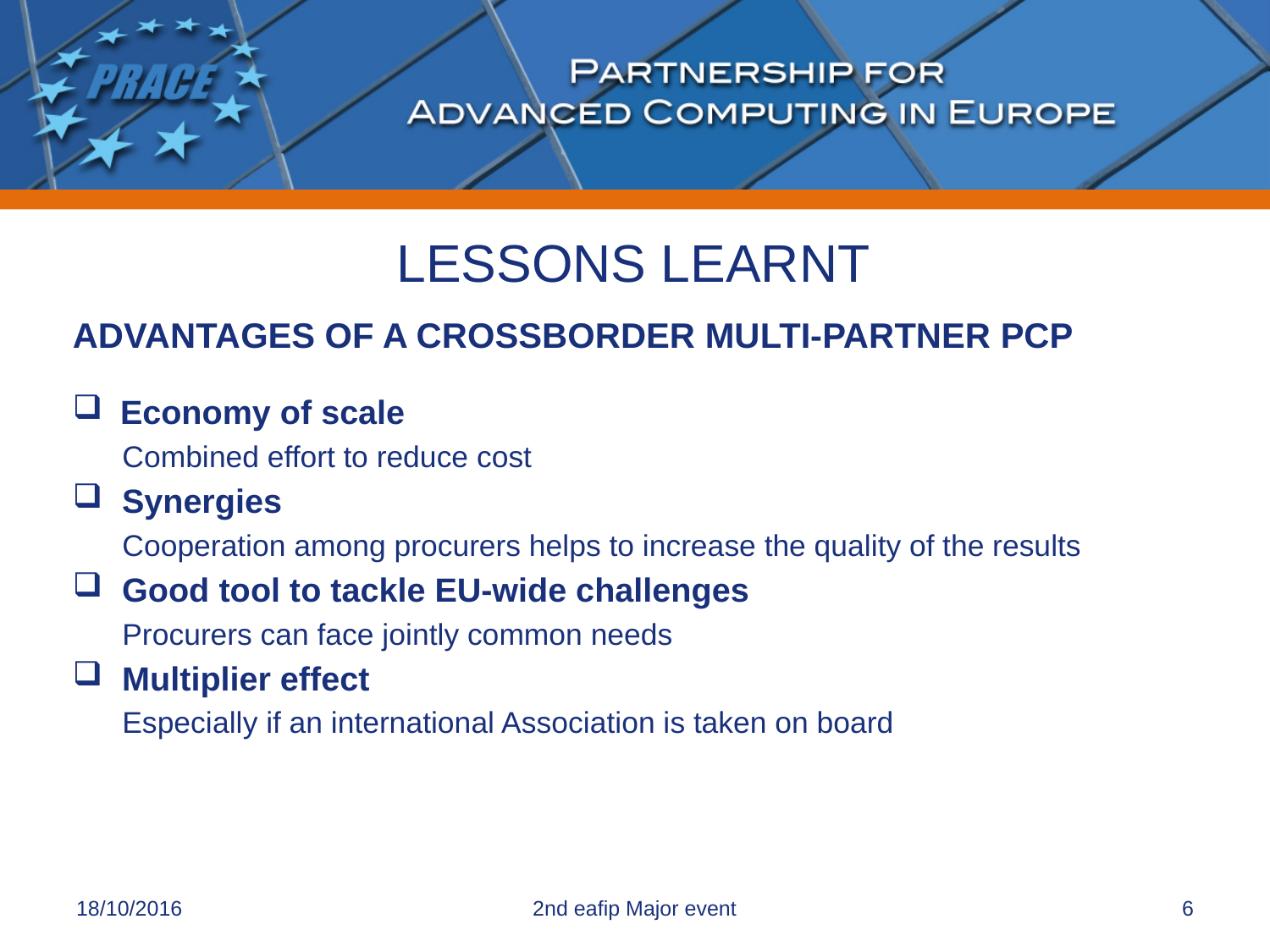

# LESSONS LEARNT
Advantages of a CROSSBORDER multi-partner PCP

Economy of scale
Combined effort to reduce cost
Synergies
Cooperation among procurers helps to increase the quality of the results
Good tool to tackle EU‐wide challenges
Procurers can face jointly common needs
Multiplier effect
Especially if an international Association is taken on board
18/10/2016
2nd eafip Major event
6